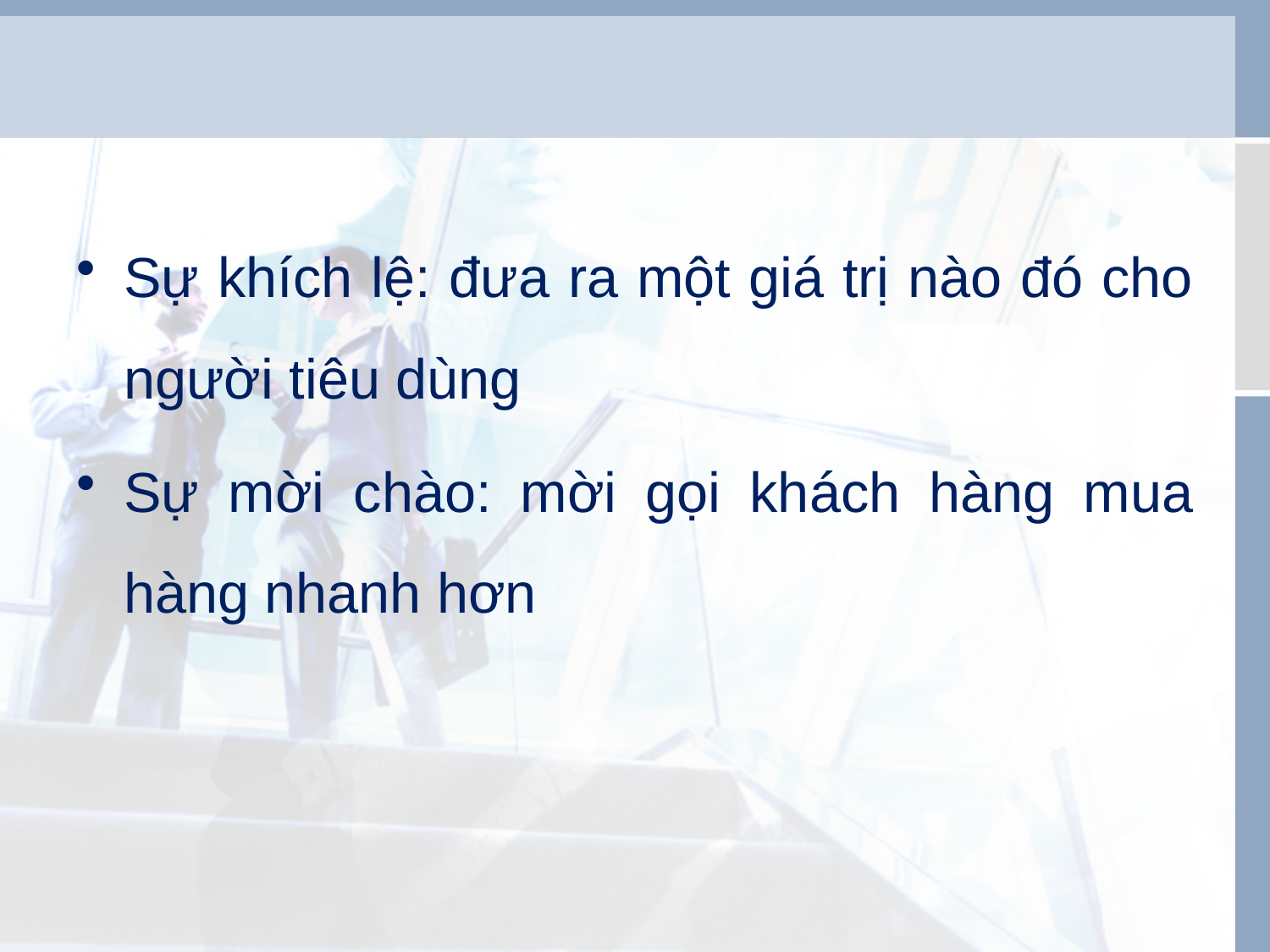

Sự khích lệ: đưa ra một giá trị nào đó cho người tiêu dùng
Sự mời chào: mời gọi khách hàng mua hàng nhanh hơn